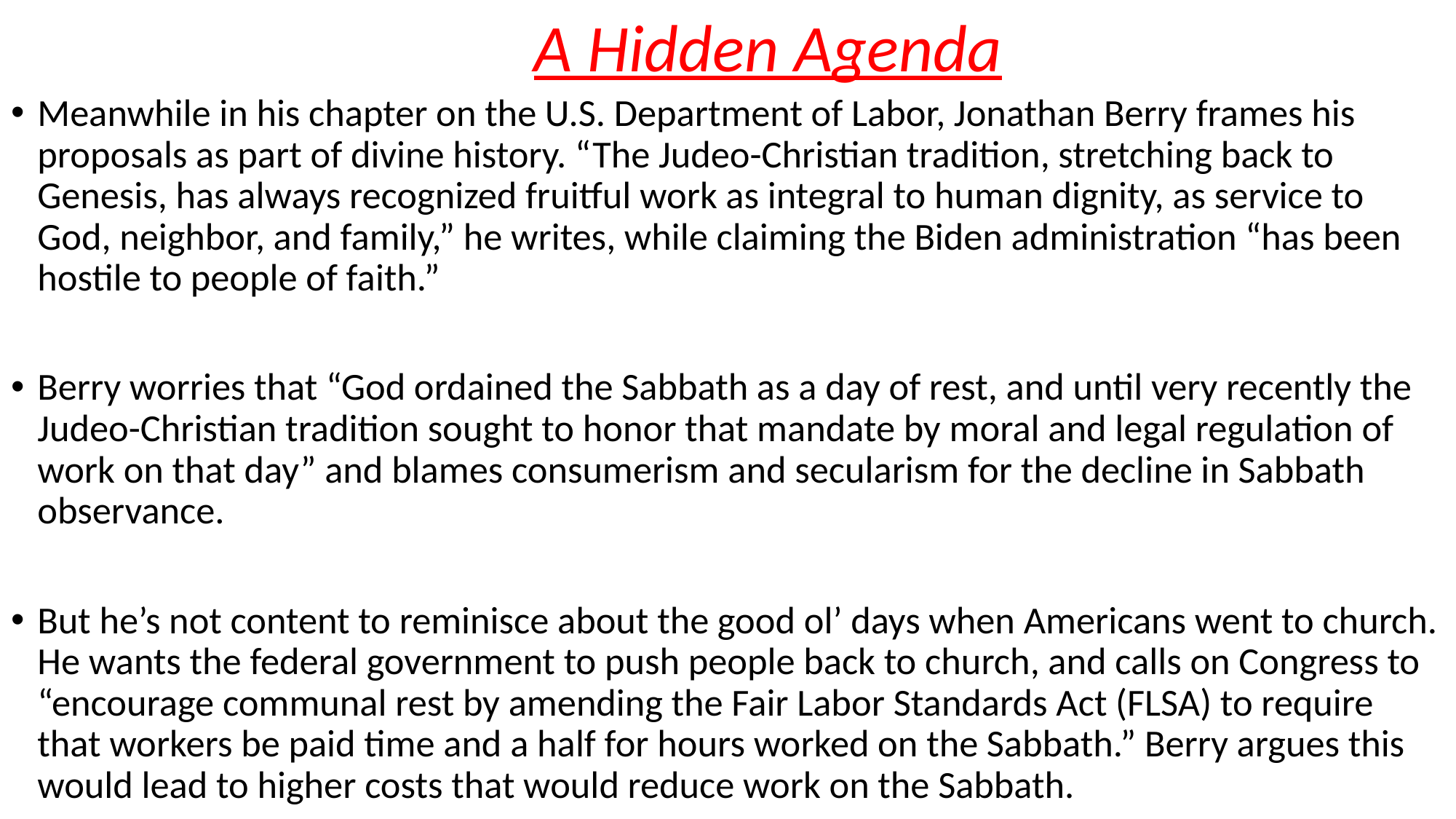

# A Hidden Agenda
Meanwhile in his chapter on the U.S. Department of Labor, Jonathan Berry frames his proposals as part of divine history. “The Judeo-Christian tradition, stretching back to Genesis, has always recognized fruitful work as integral to human dignity, as service to God, neighbor, and family,” he writes, while claiming the Biden administration “has been hostile to people of faith.”

Berry worries that “God ordained the Sabbath as a day of rest, and until very recently the Judeo-Christian tradition sought to honor that mandate by moral and legal regulation of work on that day” and blames consumerism and secularism for the decline in Sabbath observance.

But he’s not content to reminisce about the good ol’ days when Americans went to church. He wants the federal government to push people back to church, and calls on Congress to “encourage communal rest by amending the Fair Labor Standards Act (FLSA) to require that workers be paid time and a half for hours worked on the Sabbath.” Berry argues this would lead to higher costs that would reduce work on the Sabbath.